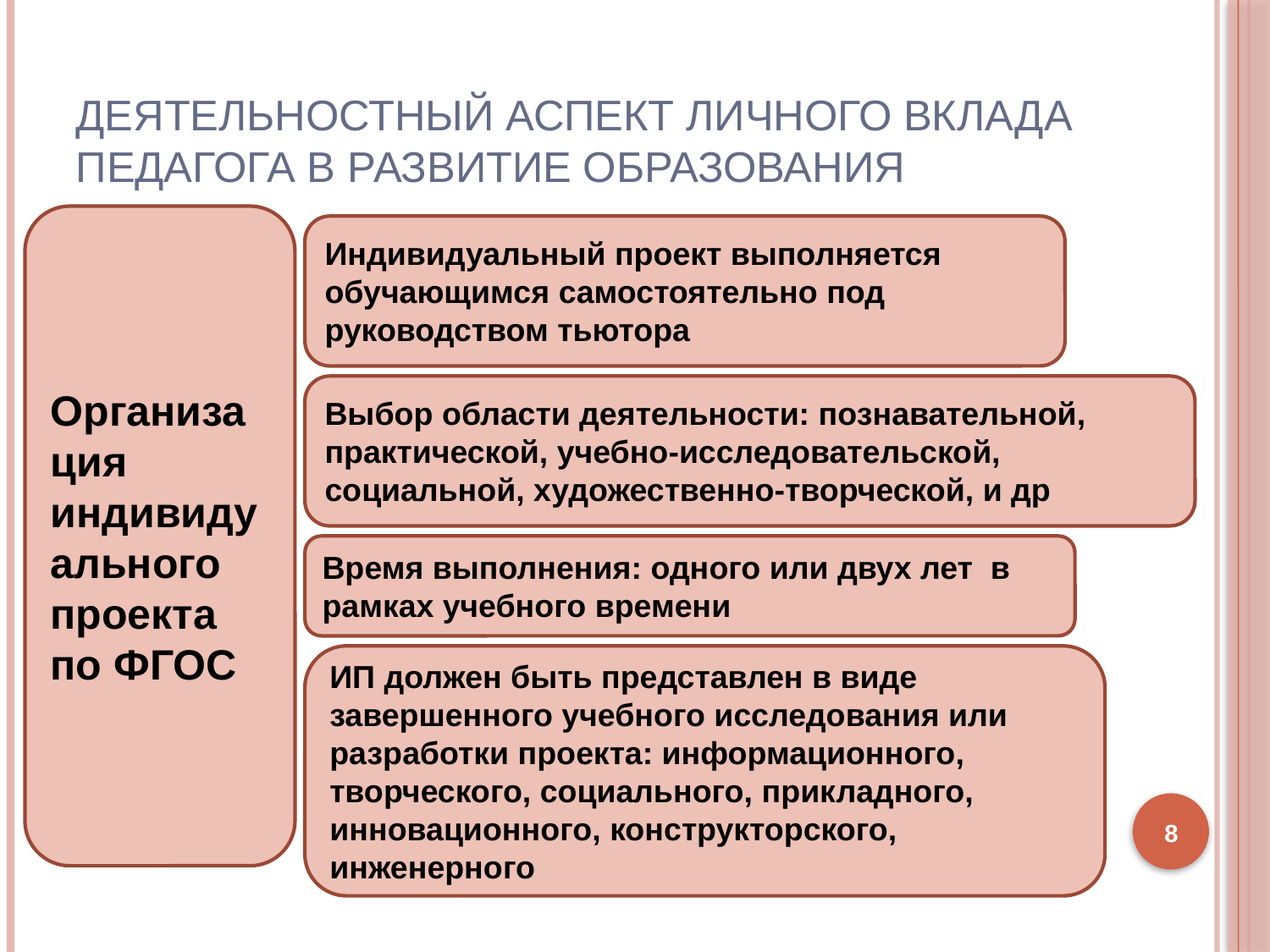

# Деятельностный аспект личного вклада педагога в развитие образования
Организация индивидуального проекта по ФГОС
Индивидуальный проект выполняется обучающимся самостоятельно под руководством тьютора
Выбор области деятельности: познавательной, практической, учебно-исследовательской, социальной, художественно-творческой, и др
Время выполнения: одного или двух лет  в рамках учебного времени
ИП должен быть представлен в виде завершенного учебного исследования или разработки проекта: информационного, творческого, социального, прикладного, инновационного, конструкторского, инженерного
8